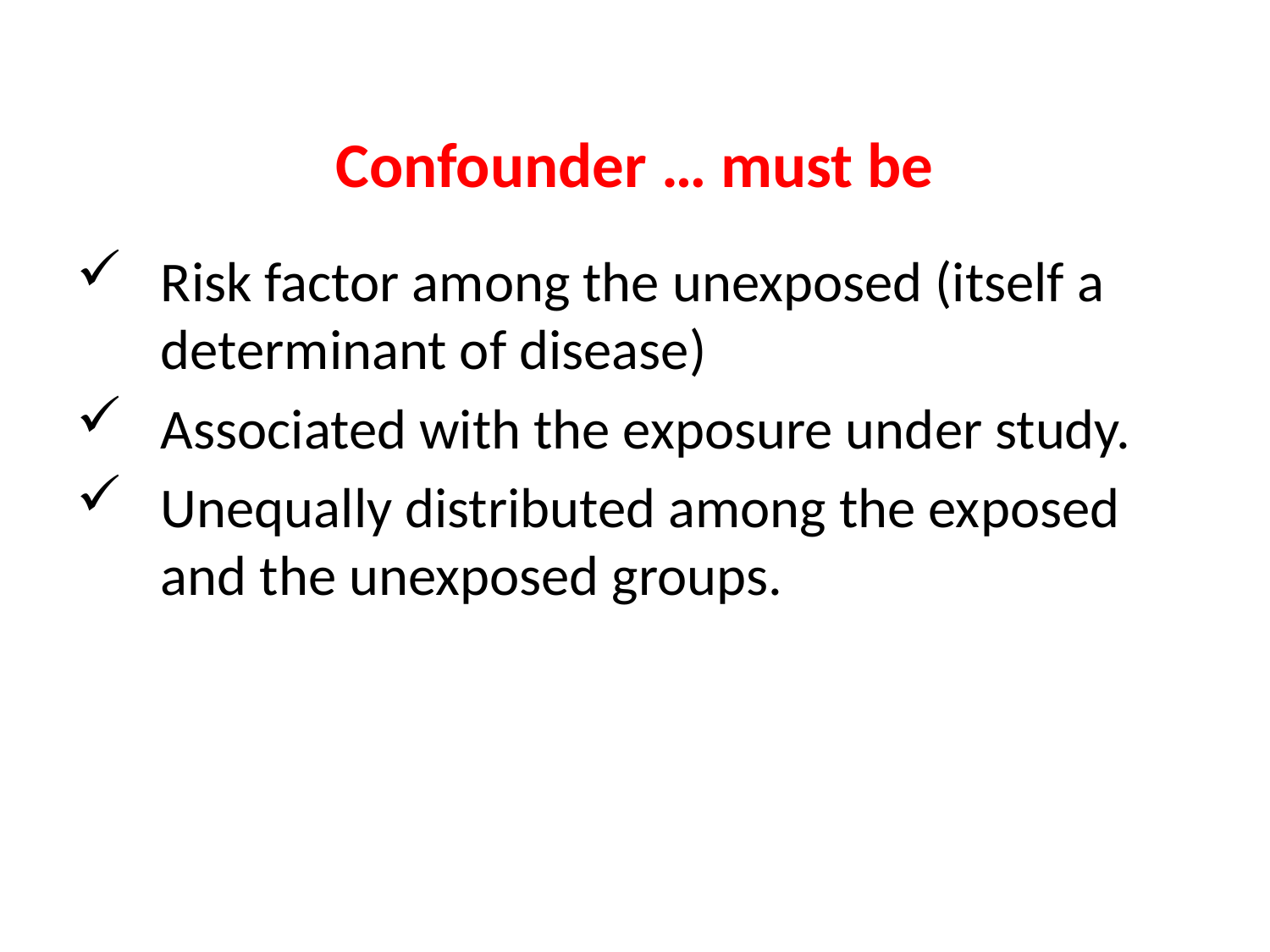

# Confounder … must be
Risk factor among the unexposed (itself a determinant of disease)
Associated with the exposure under study.
Unequally distributed among the exposed and the unexposed groups.